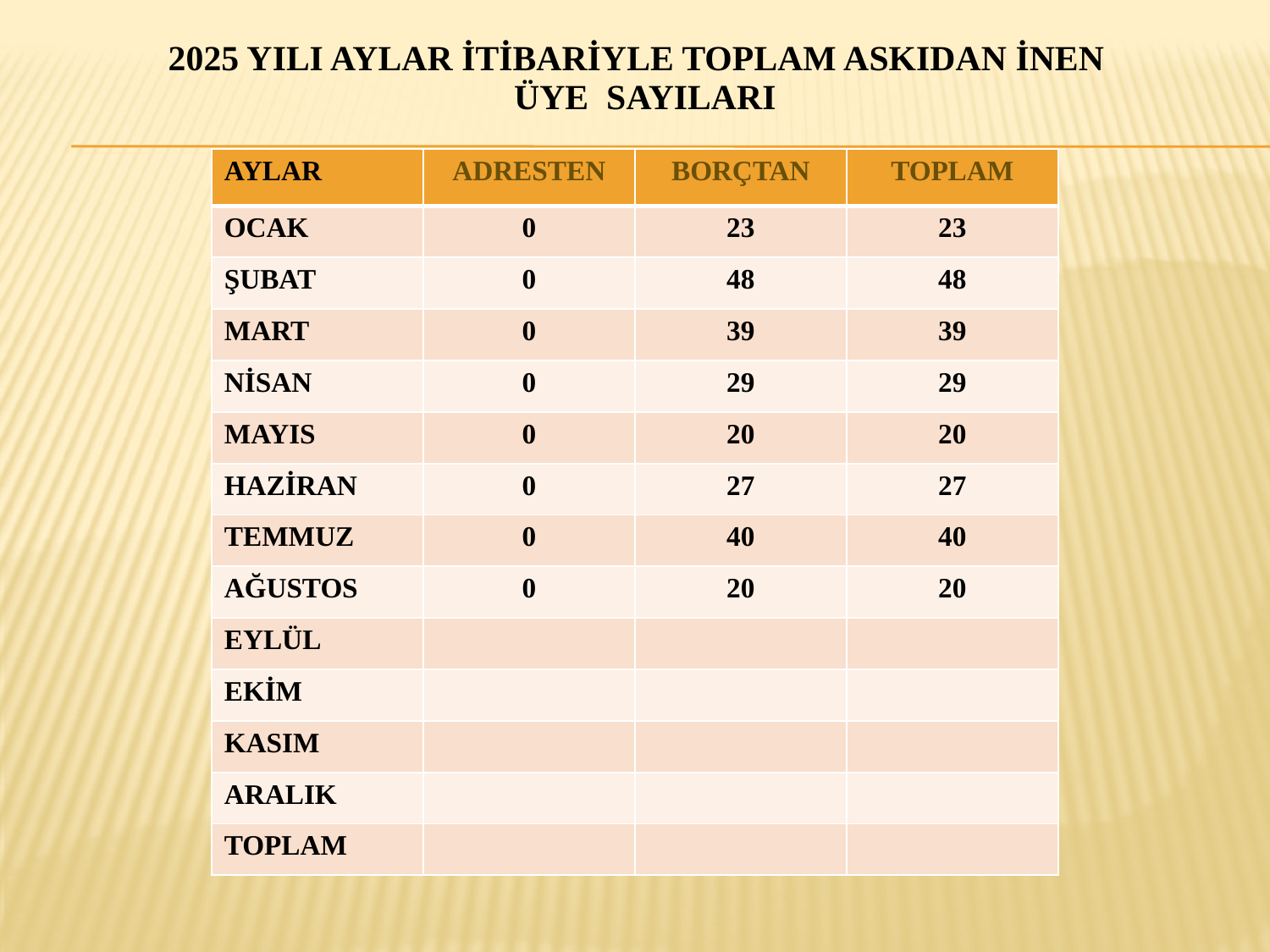

# 2025 YILI AYLAR İTİBARİYLE TOPLAM ASKIDAN İNEN ÜYE  SAYILARI
| AYLAR | ADRESTEN | BORÇTAN | TOPLAM |
| --- | --- | --- | --- |
| OCAK | 0 | 23 | 23 |
| ŞUBAT | 0 | 48 | 48 |
| MART | 0 | 39 | 39 |
| NİSAN | 0 | 29 | 29 |
| MAYIS | 0 | 20 | 20 |
| HAZİRAN | 0 | 27 | 27 |
| TEMMUZ | 0 | 40 | 40 |
| AĞUSTOS | 0 | 20 | 20 |
| EYLÜL |  |  |  |
| EKİM |  |  |  |
| KASIM |  |  |  |
| ARALIK |  |  |  |
| TOPLAM |  |  |  |